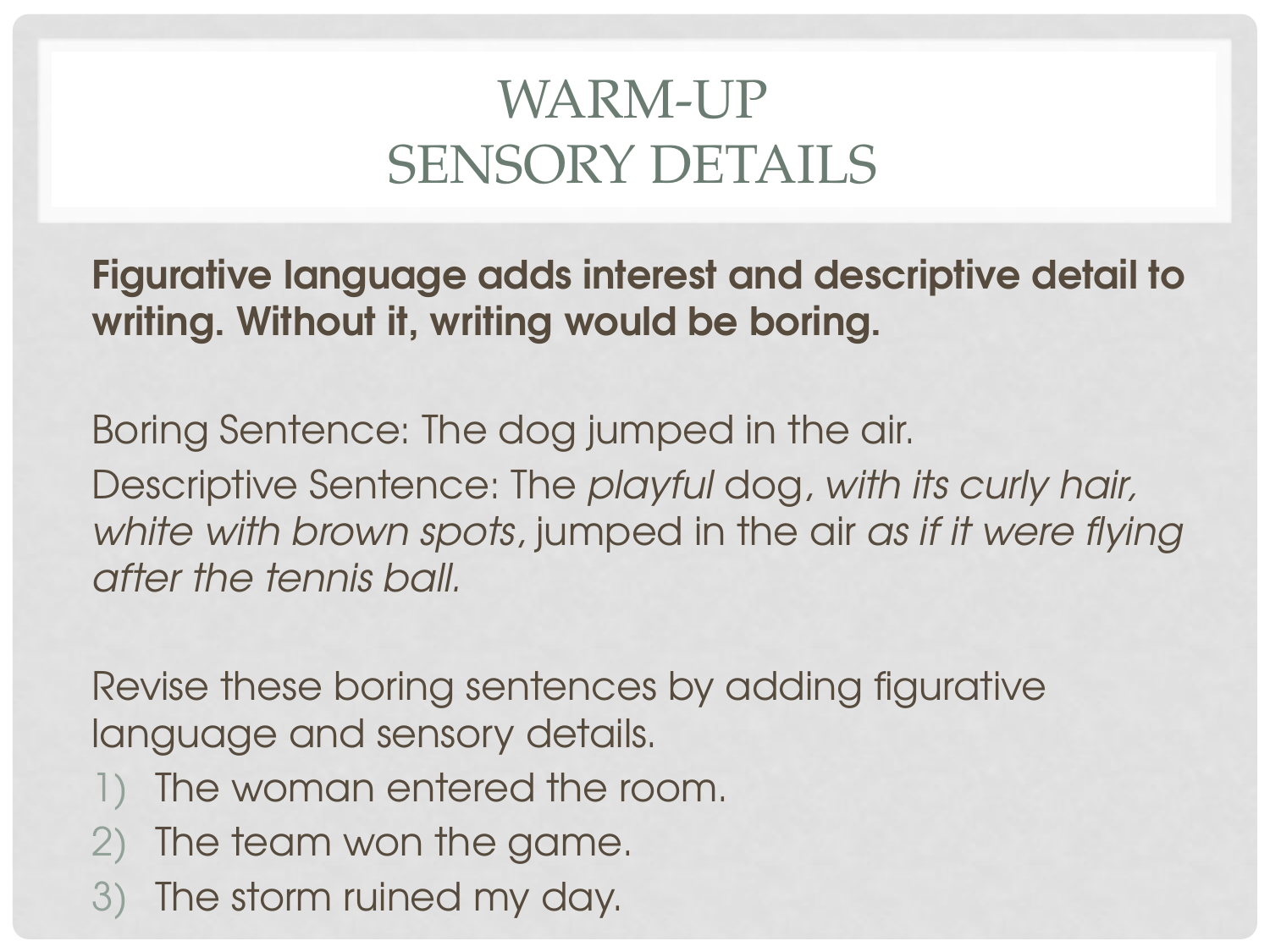

# Warm-Up Sensory Details
Figurative language adds interest and descriptive detail to writing. Without it, writing would be boring.

Boring Sentence: The dog jumped in the air.
Descriptive Sentence: The playful dog, with its curly hair, white with brown spots, jumped in the air as if it were flying after the tennis ball.

Revise these boring sentences by adding figurative language and sensory details.
The woman entered the room.
The team won the game.
The storm ruined my day.